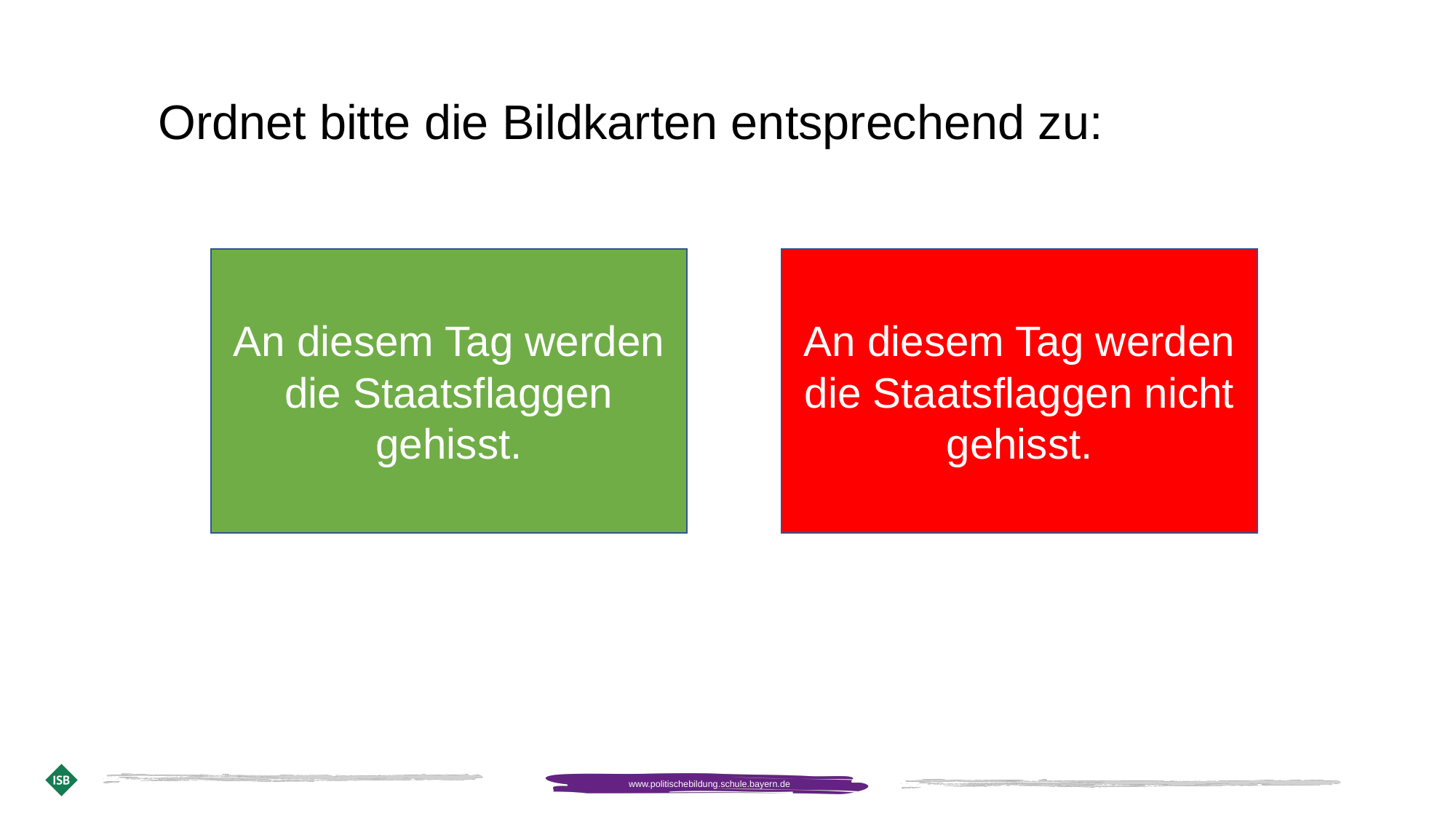

Ordnet bitte die Bildkarten entsprechend zu:
An diesem Tag werden die Staatsflaggen gehisst.
An diesem Tag werden die Staatsflaggen nicht gehisst.